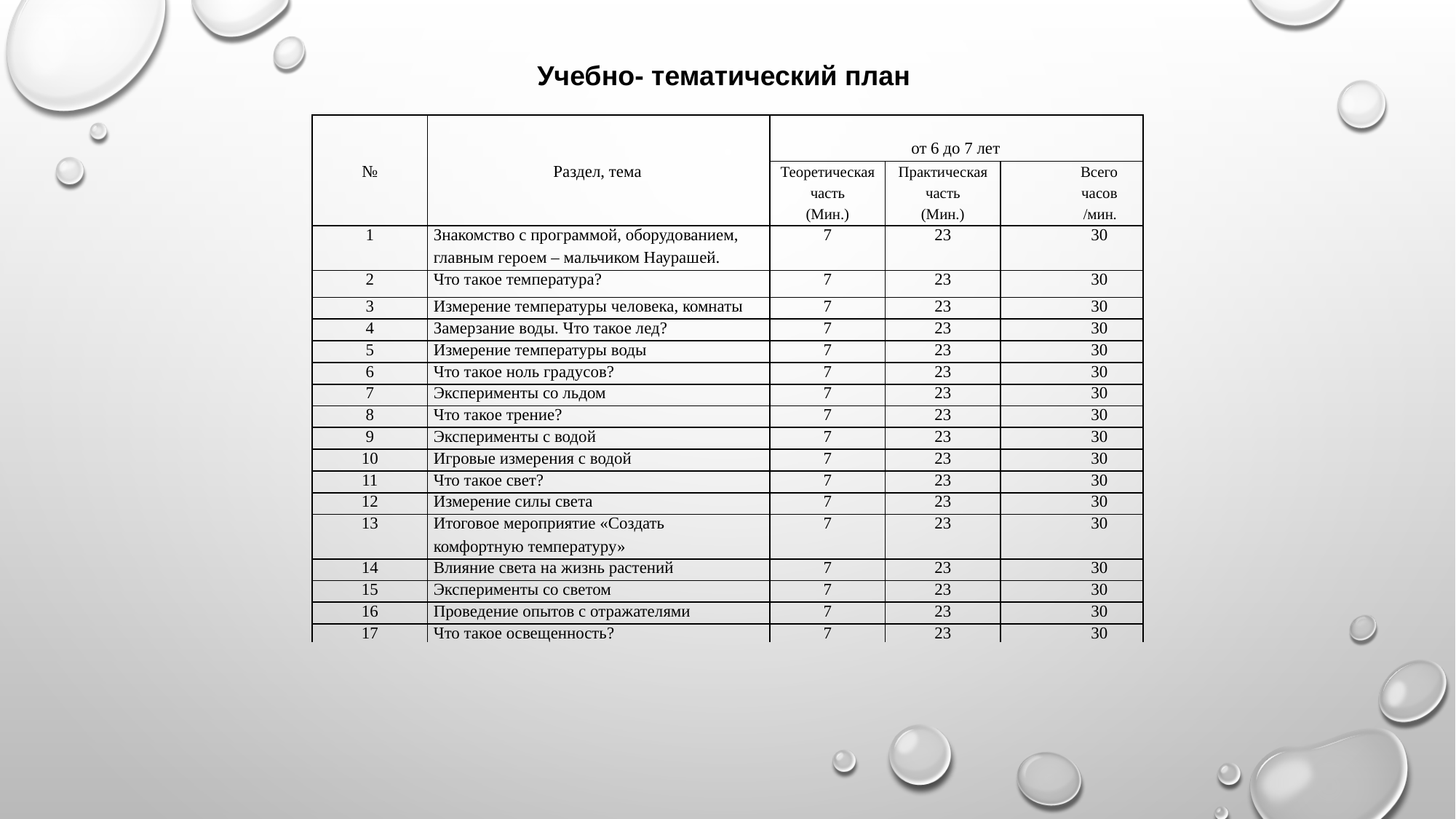

Учебно- тематический план
|  |  |  |  |  |  |
| --- | --- | --- | --- | --- | --- |
|  |  |  | от 6 до 7 лет |  |  |
| № | Раздел, тема |  |  |  |  |
|  |  | Теоретическая | Практическая |  | Всего |
|  |  | часть | часть |  | часов |
|  |  | (Мин.) | (Мин.) |  | /мин. |
|  |  |  |  |  |  |
| 1 | Знакомство с программой, оборудованием, | 7 | 23 |  | 30 |
|  | главным героем – мальчиком Наурашей. |  |  |  |  |
|  |  |  |  |  |  |
| 2 | Что такое температура? | 7 | 23 |  | 30 |
|  |  |  |  |  |  |
| 3 | Измерение температуры человека, комнаты | 7 | 23 |  | 30 |
|  |  |  |  |  |  |
| 4 | Замерзание воды. Что такое лед? | 7 | 23 |  | 30 |
|  |  |  |  |  |  |
| 5 | Измерение температуры воды | 7 | 23 |  | 30 |
|  |  |  |  |  |  |
| 6 | Что такое ноль градусов? | 7 | 23 |  | 30 |
|  |  |  |  |  |  |
| 7 | Эксперименты со льдом | 7 | 23 |  | 30 |
|  |  |  |  |  |  |
| 8 | Что такое трение? | 7 | 23 |  | 30 |
|  |  |  |  |  |  |
| 9 | Эксперименты с водой | 7 | 23 |  | 30 |
|  |  |  |  |  |  |
| 10 | Игровые измерения с водой | 7 | 23 |  | 30 |
|  |  |  |  |  |  |
| 11 | Что такое свет? | 7 | 23 |  | 30 |
|  |  |  |  |  |  |
| 12 | Измерение силы света | 7 | 23 |  | 30 |
|  |  |  |  |  |  |
| 13 | Итоговое мероприятие «Создать | 7 | 23 |  | 30 |
|  | комфортную температуру» |  |  |  |  |
|  |  |  |  |  |  |
| 14 | Влияние света на жизнь растений | 7 | 23 |  | 30 |
|  |  |  |  |  |  |
| 15 | Эксперименты со светом | 7 | 23 |  | 30 |
|  |  |  |  |  |  |
| 16 | Проведение опытов с отражателями | 7 | 23 |  | 30 |
|  |  |  |  |  |  |
| 17 | Что такое освещенность? | 7 | 23 |  | 30 |